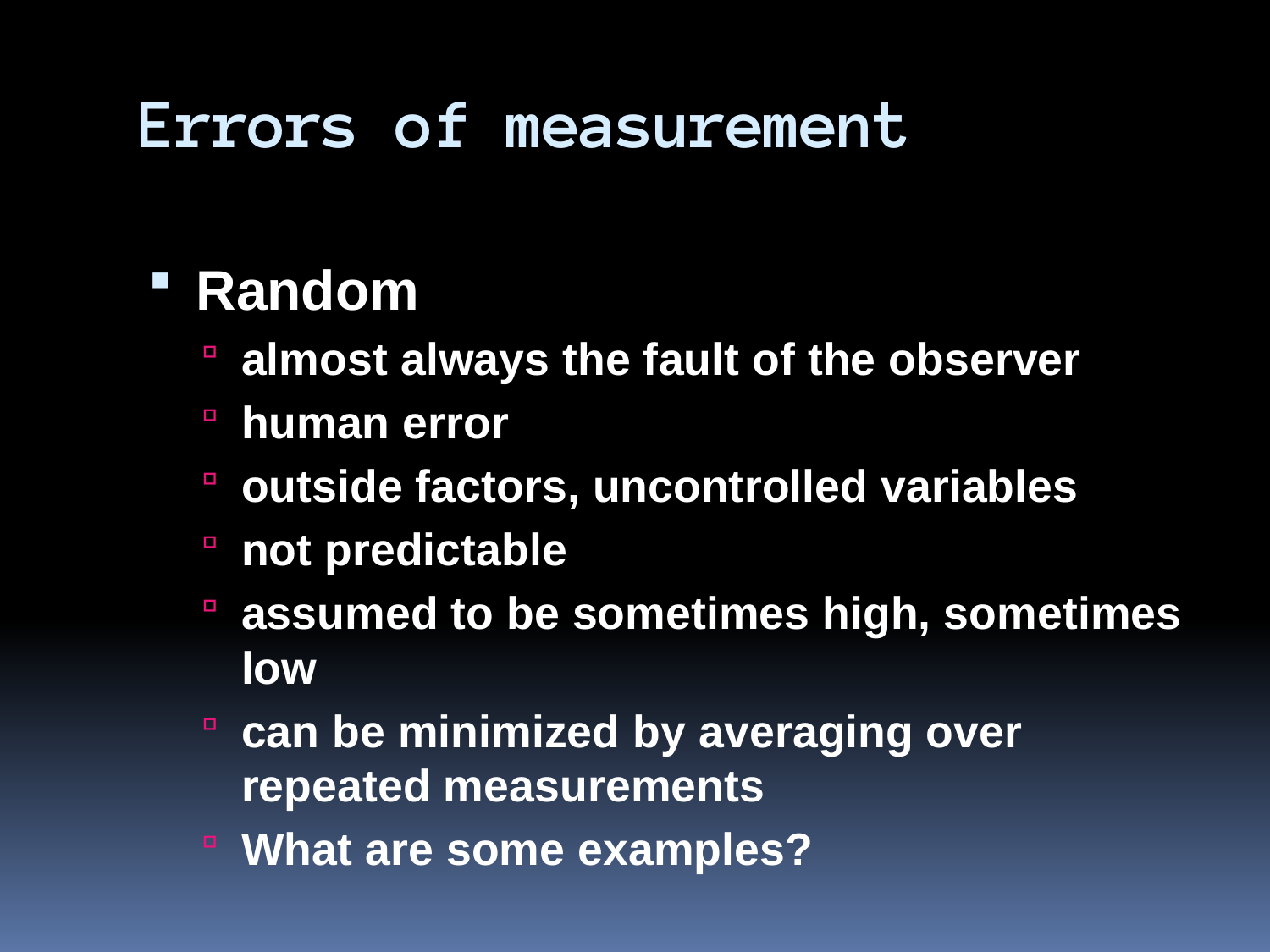

# Errors of measurement
Random
almost always the fault of the observer
human error
outside factors, uncontrolled variables
not predictable
assumed to be sometimes high, sometimes low
can be minimized by averaging over repeated measurements
What are some examples?